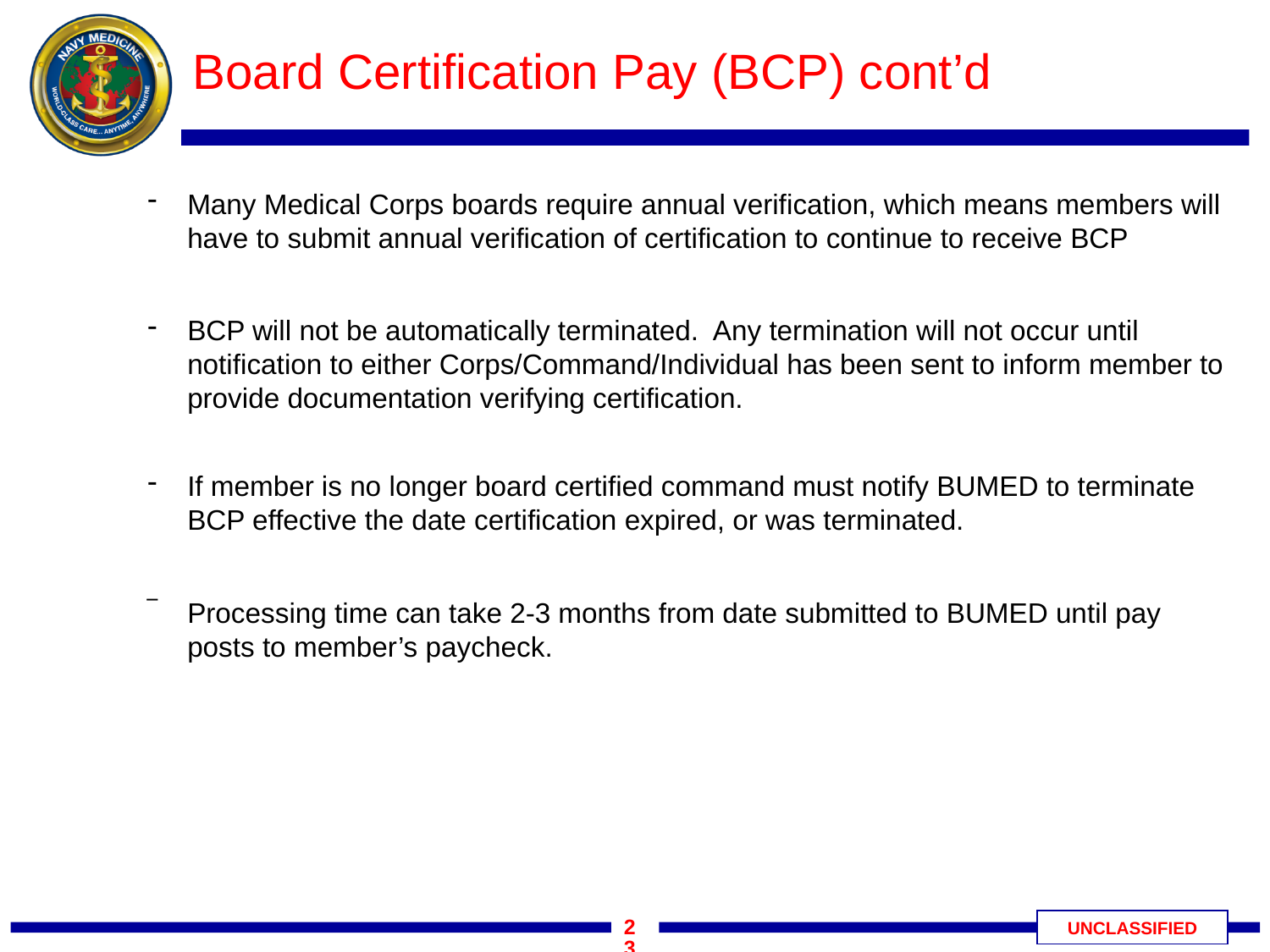

# Board Certification Pay (BCP) cont’d
Many Medical Corps boards require annual verification, which means members will have to submit annual verification of certification to continue to receive BCP

BCP will not be automatically terminated.  Any termination will not occur until notification to either Corps/Command/Individual has been sent to inform member to provide documentation verifying certification.

If member is no longer board certified command must notify BUMED to terminate BCP effective the date certification expired, or was terminated.

Processing time can take 2-3 months from date submitted to BUMED until pay posts to member’s paycheck.